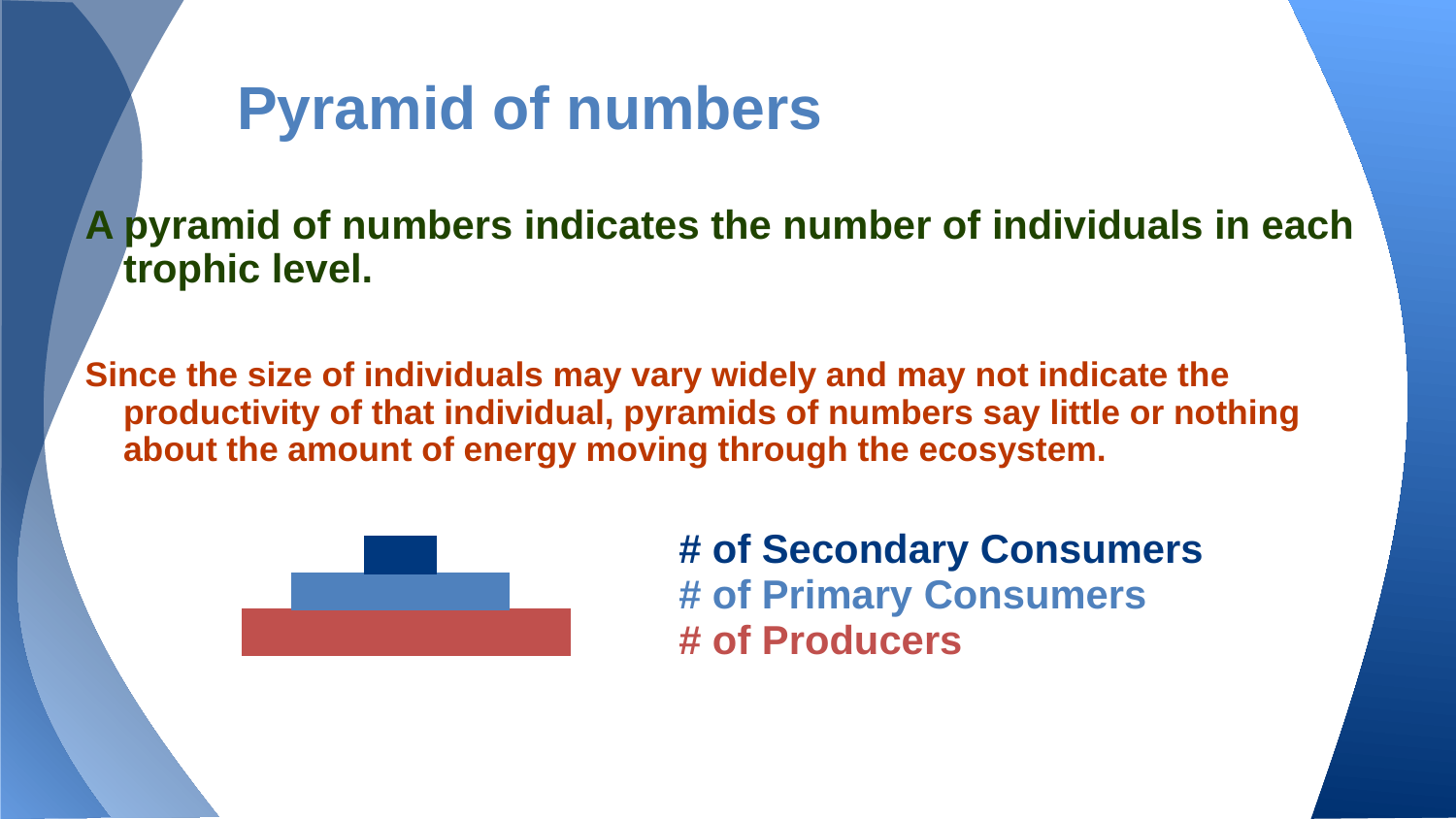

# Pyramid of numbers
A pyramid of numbers indicates the number of individuals in each trophic level.

Since the size of individuals may vary widely and may not indicate the productivity of that individual, pyramids of numbers say little or nothing about the amount of energy moving through the ecosystem.
# of Secondary Consumers

# of Primary Consumers

# of Producers